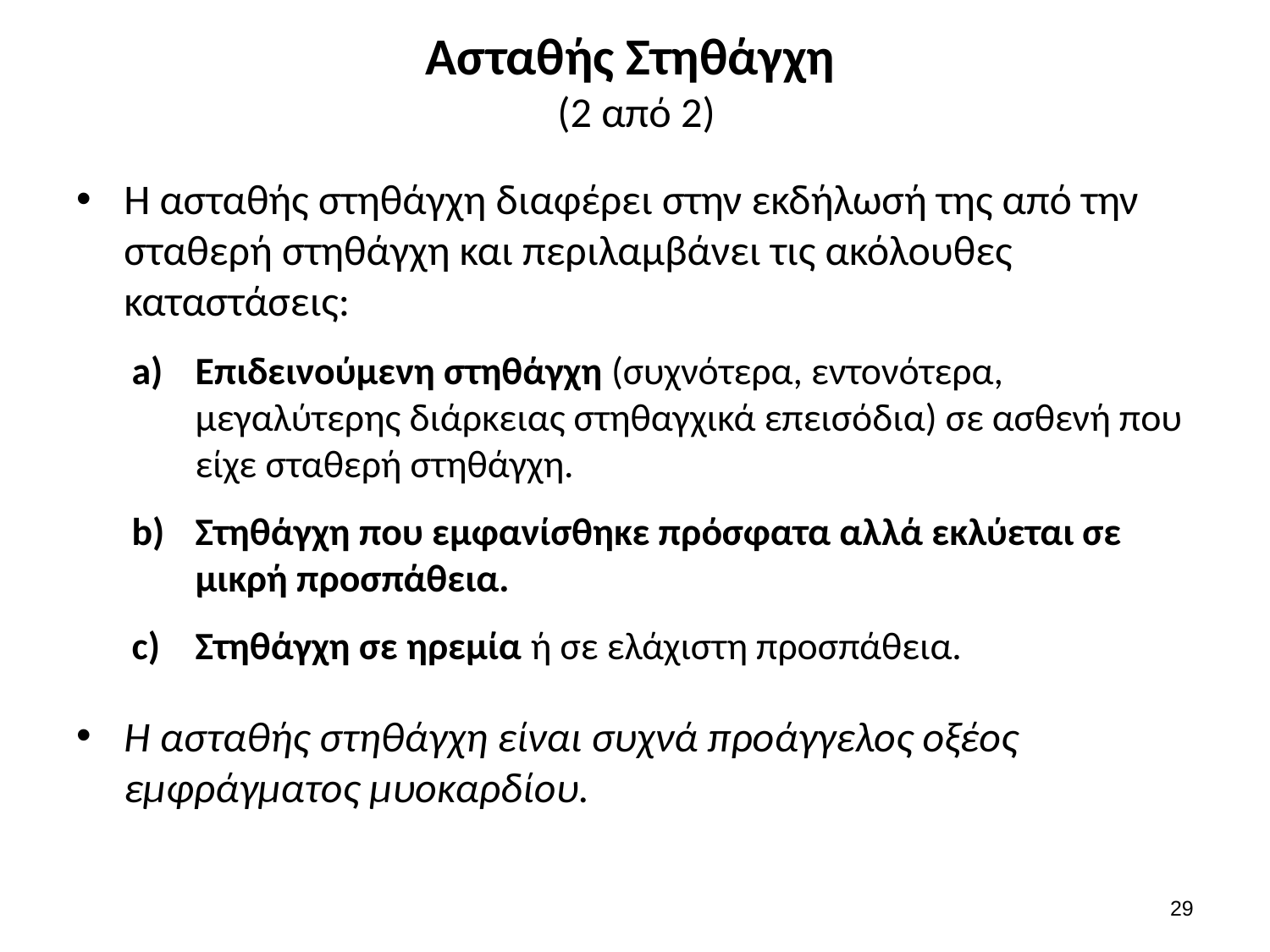

# Ασταθής Στηθάγχη (2 από 2)
Η ασταθής στηθάγχη διαφέρει στην εκδήλωσή της από την σταθερή στηθάγχη και περιλαμβάνει τις ακόλουθες καταστάσεις:
Επιδεινούμενη στηθάγχη (συχνότερα, εντονότερα, μεγαλύτερης διάρκειας στηθαγχικά επεισόδια) σε ασθενή που είχε σταθερή στηθάγχη.
Στηθάγχη που εμφανίσθηκε πρόσφατα αλλά εκλύεται σε μικρή προσπάθεια.
Στηθάγχη σε ηρεμία ή σε ελάχιστη προσπάθεια.
Η ασταθής στηθάγχη είναι συχνά προάγγελος οξέος εμφράγματος μυοκαρδίου.

29